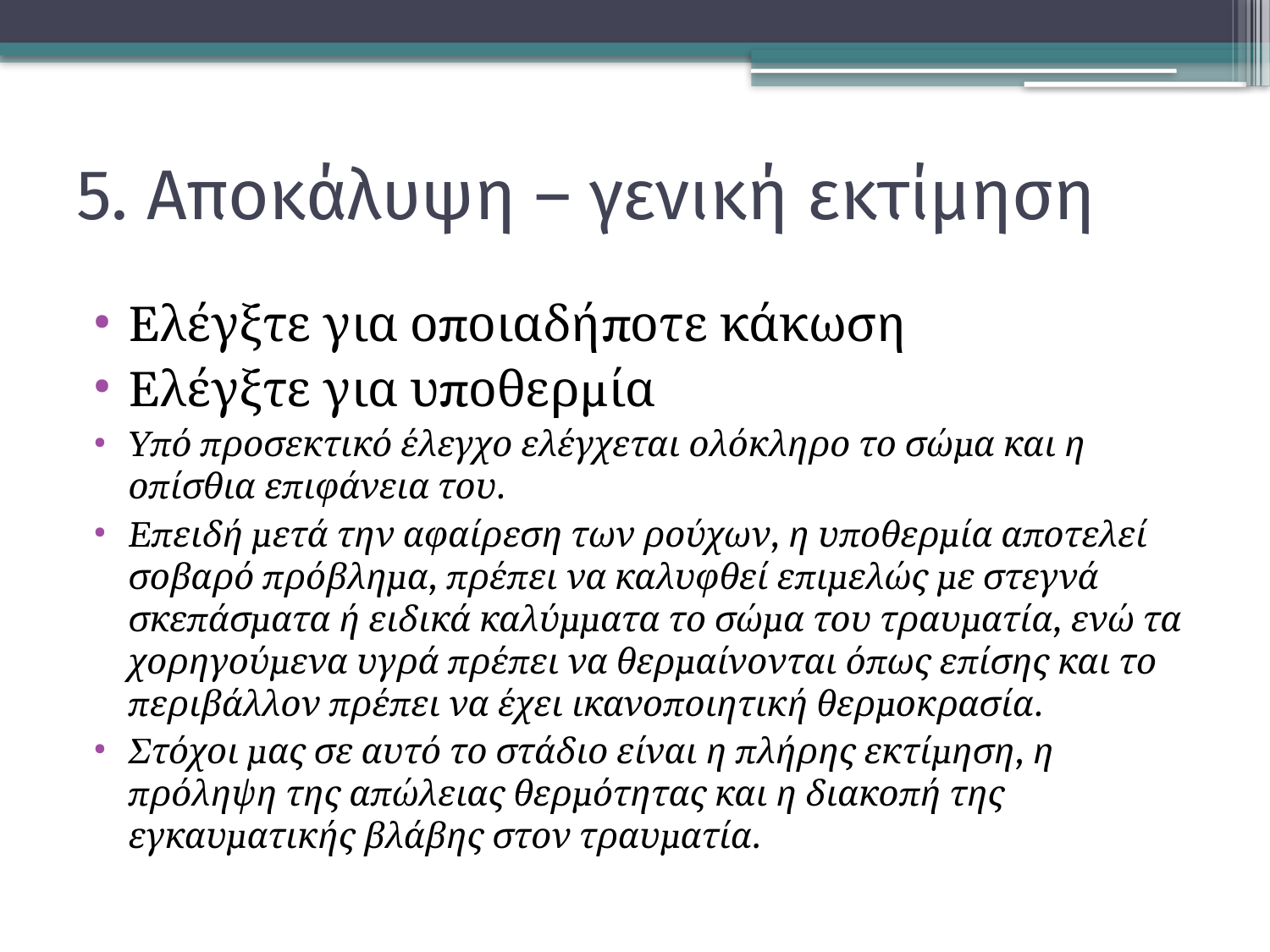

# 5. Αποκάλυψη – γενική εκτίμηση
Ελέγξτε για οποιαδήποτε κάκωση
Ελέγξτε για υποθερμία
Υπό προσεκτικό έλεγχο ελέγχεται ολόκληρο το σώμα και η οπίσθια επιφάνεια του.
Επειδή μετά την αφαίρεση των ρούχων, η υποθερμία αποτελεί σοβαρό πρόβλημα, πρέπει να καλυφθεί επιμελώς με στεγνά σκεπάσματα ή ειδικά καλύμματα το σώμα του τραυματία, ενώ τα χορηγούμενα υγρά πρέπει να θερμαίνονται όπως επίσης και το περιβάλλον πρέπει να έχει ικανοποιητική θερμοκρασία.
Στόχοι μας σε αυτό το στάδιο είναι η πλήρης εκτίμηση, η πρόληψη της απώλειας θερμότητας και η διακοπή της εγκαυματικής βλάβης στον τραυματία.